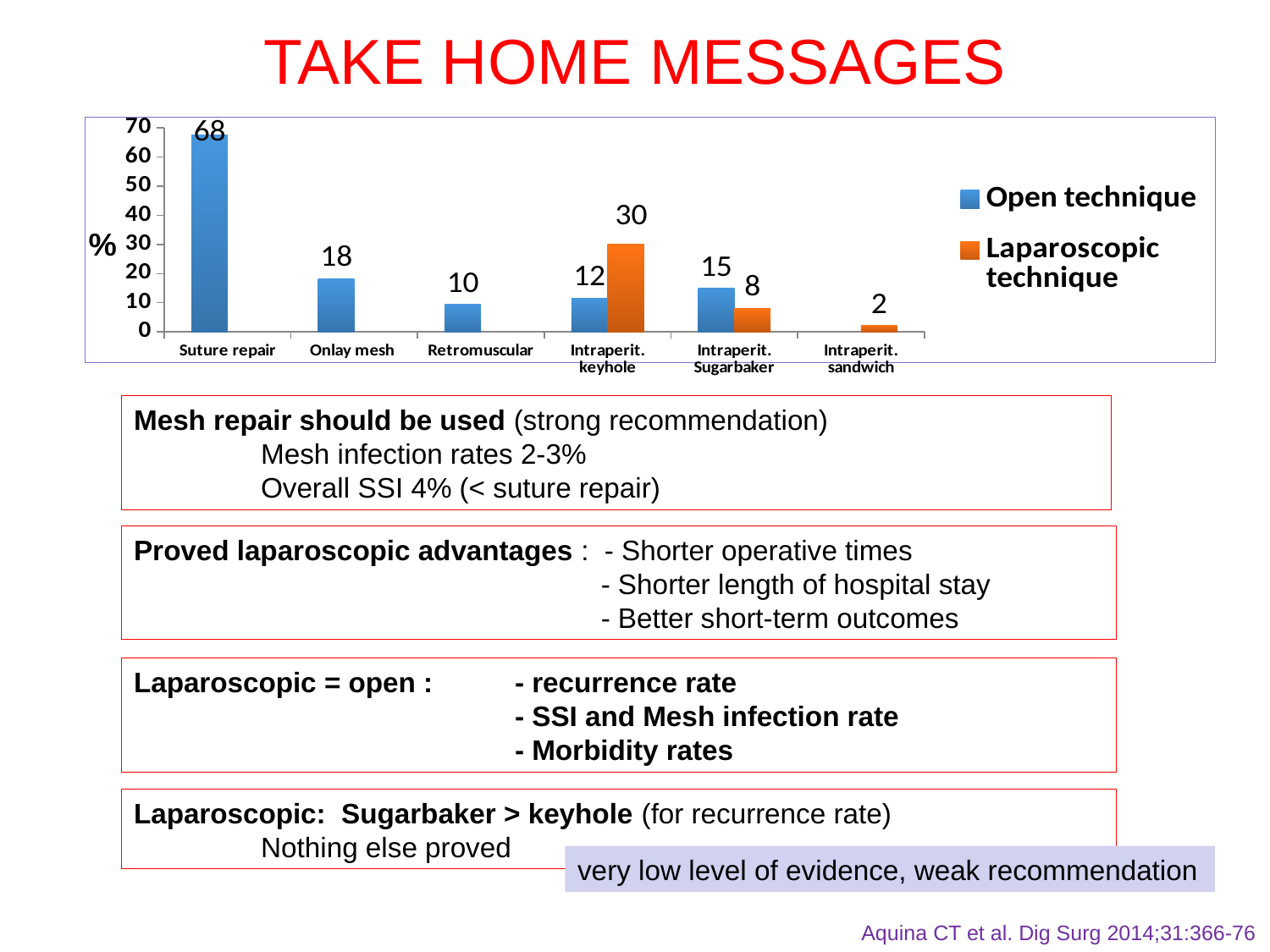

TAKE HOME MESSAGES

### Chart

| Category | Open technique | Laparoscopic technique |
|---|---|---|
| Suture repair | 67.6 | None |
| Onlay mesh  | 18.2 | None |
| Retromuscular | 9.5 | None |
| Intraperit. keyhole | 11.6 | 30.0 |
| Intraperit. Sugarbaker | 15.0 | 8.1 |
| Intraperit. sandwich | None | 2.1 |
 %
Mesh repair should be used (strong recommendation)
	Mesh infection rates 2-3%
	Overall SSI 4% (< suture repair)
Proved laparoscopic advantages :  - Shorter operative times
			           - Shorter length of hospital stay
			           - Better short-term outcomes
Laparoscopic = open : 	- recurrence rate
			- SSI and Mesh infection rate
			- Morbidity rates
Laparoscopic:  Sugarbaker > keyhole (for recurrence rate)
	Nothing else proved
very low level of evidence, weak recommendation
Aquina CT et al. Dig Surg 2014;31:366-76